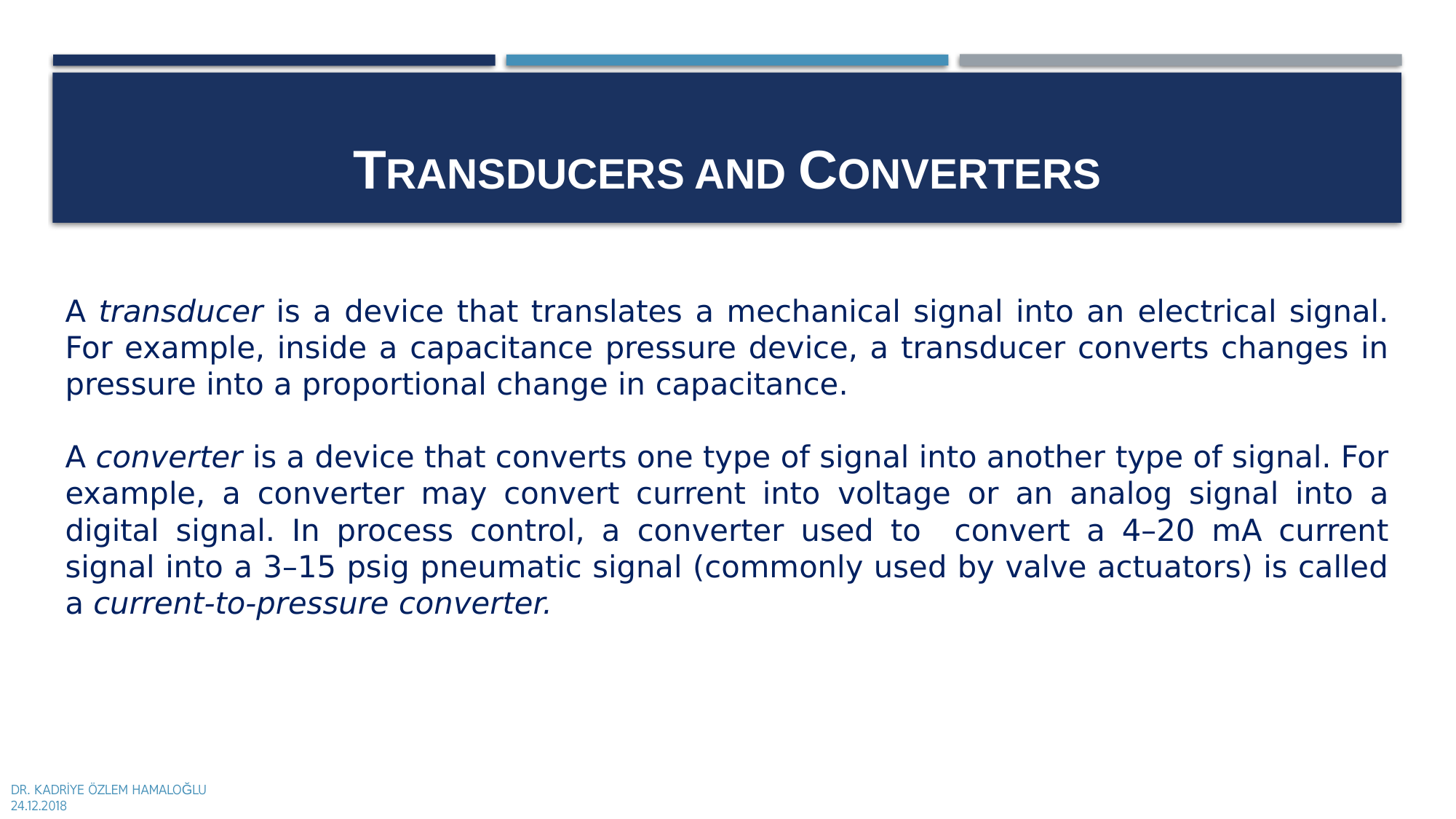

# TRANSDUCERS AND CONVERTERS
A transducer is a device that translates a mechanical signal into an electrical signal. For example, inside a capacitance pressure device, a transducer converts changes in pressure into a proportional change in capacitance.

A converter is a device that converts one type of signal into another type of signal. For example, a converter may convert current into voltage or an analog signal into a digital signal. In process control, a converter used to  convert a 4–20 mA current signal into a 3–15 psig pneumatic signal (commonly used by valve actuators) is called a current-to-pressure converter.

DR. KADRİYE ÖZLEM HAMALOĞLU
24.12.2018